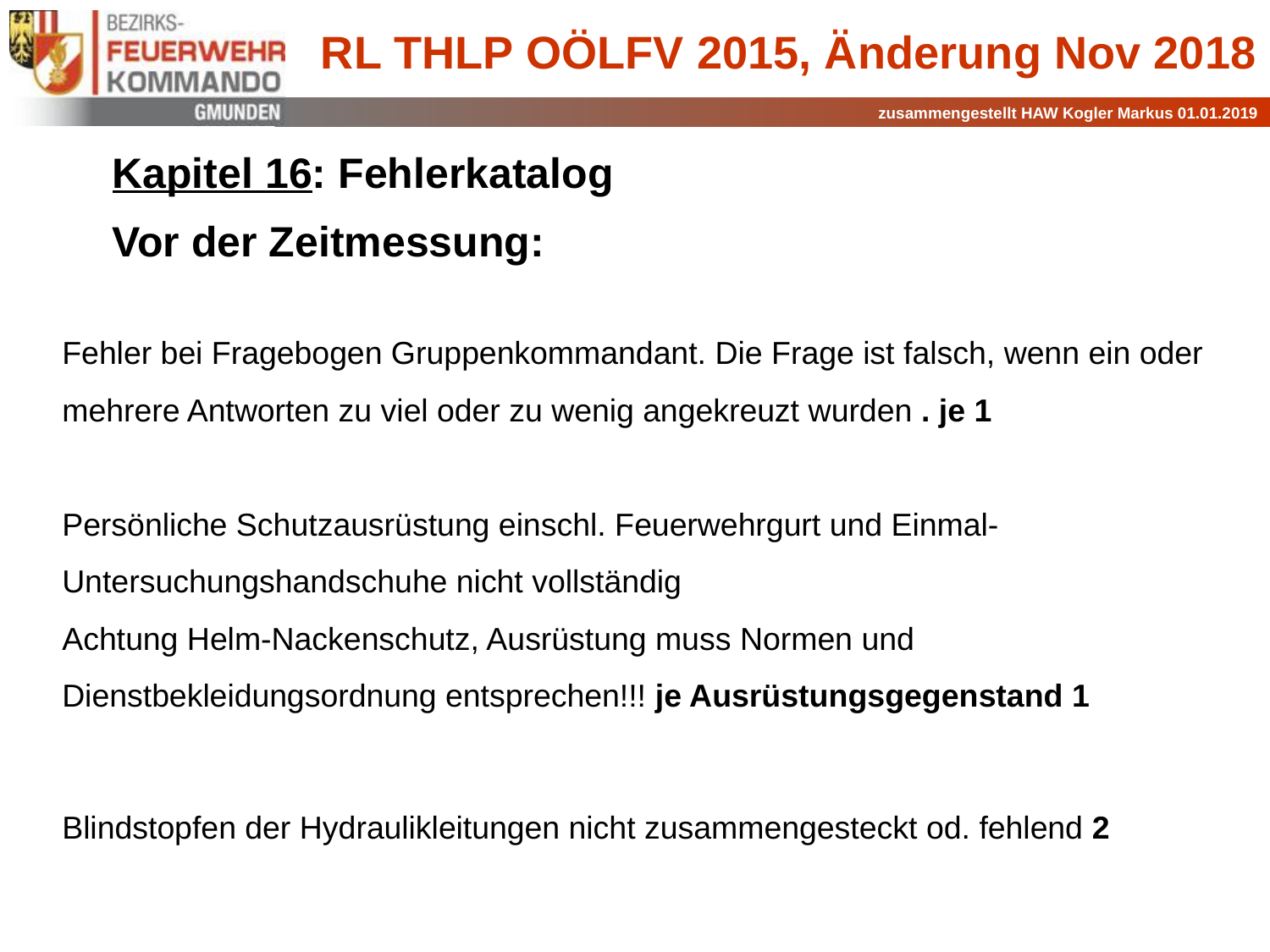

Kapitel 16: Fehlerkatalog
Vor der Zeitmessung:
Fehler bei Fragebogen Gruppenkommandant. Die Frage ist falsch, wenn ein oder mehrere Antworten zu viel oder zu wenig angekreuzt wurden . je 1

Persönliche Schutzausrüstung einschl. Feuerwehrgurt und Einmal-Untersuchungshandschuhe nicht vollständig
Achtung Helm-Nackenschutz, Ausrüstung muss Normen und Dienstbekleidungsordnung entsprechen!!! je Ausrüstungsgegenstand 1

Blindstopfen der Hydraulikleitungen nicht zusammengesteckt od. fehlend 2